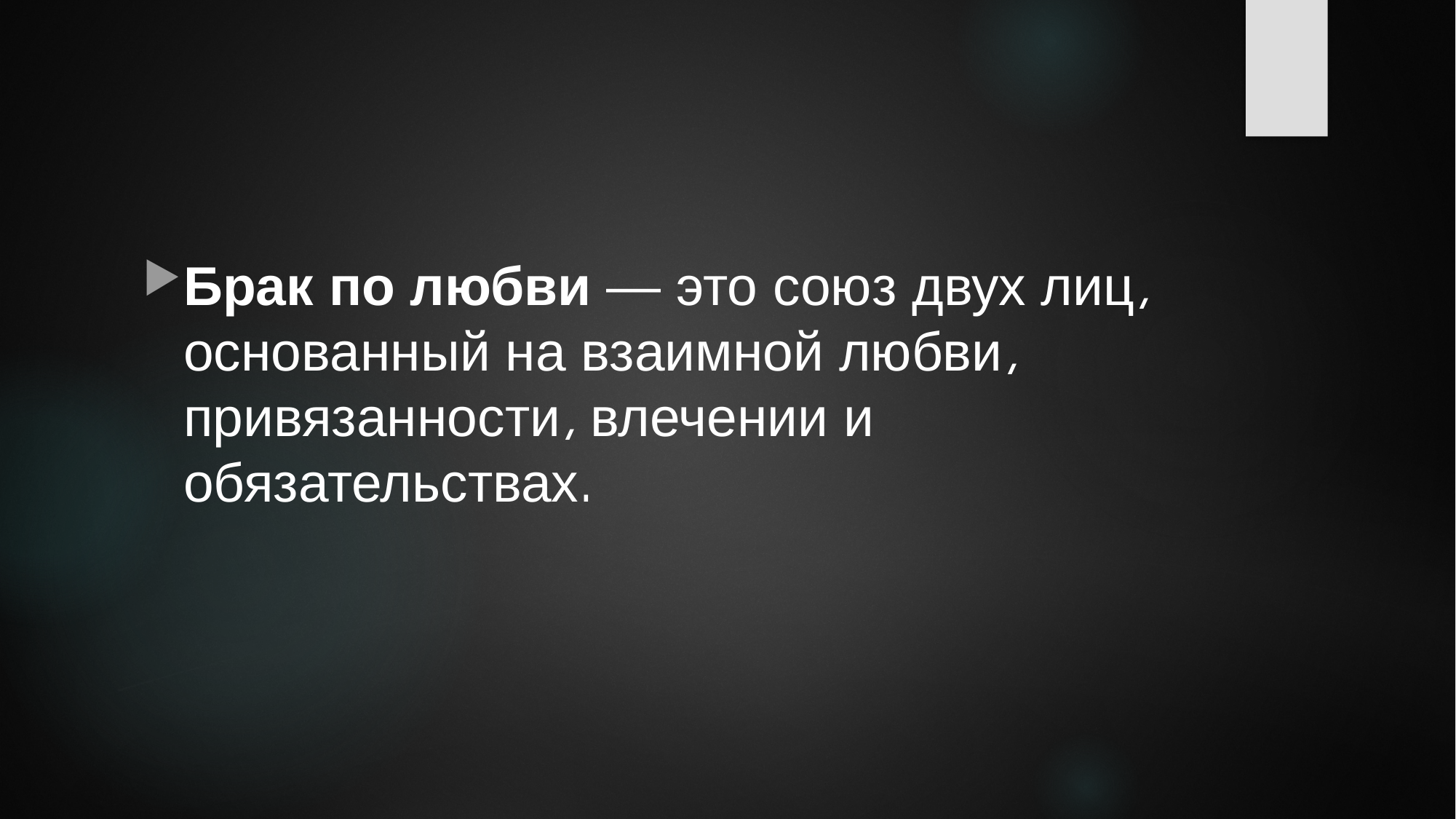

Брак по любви — это союз двух лиц, основанный на взаимной любви, привязанности, влечении и обязательствах.